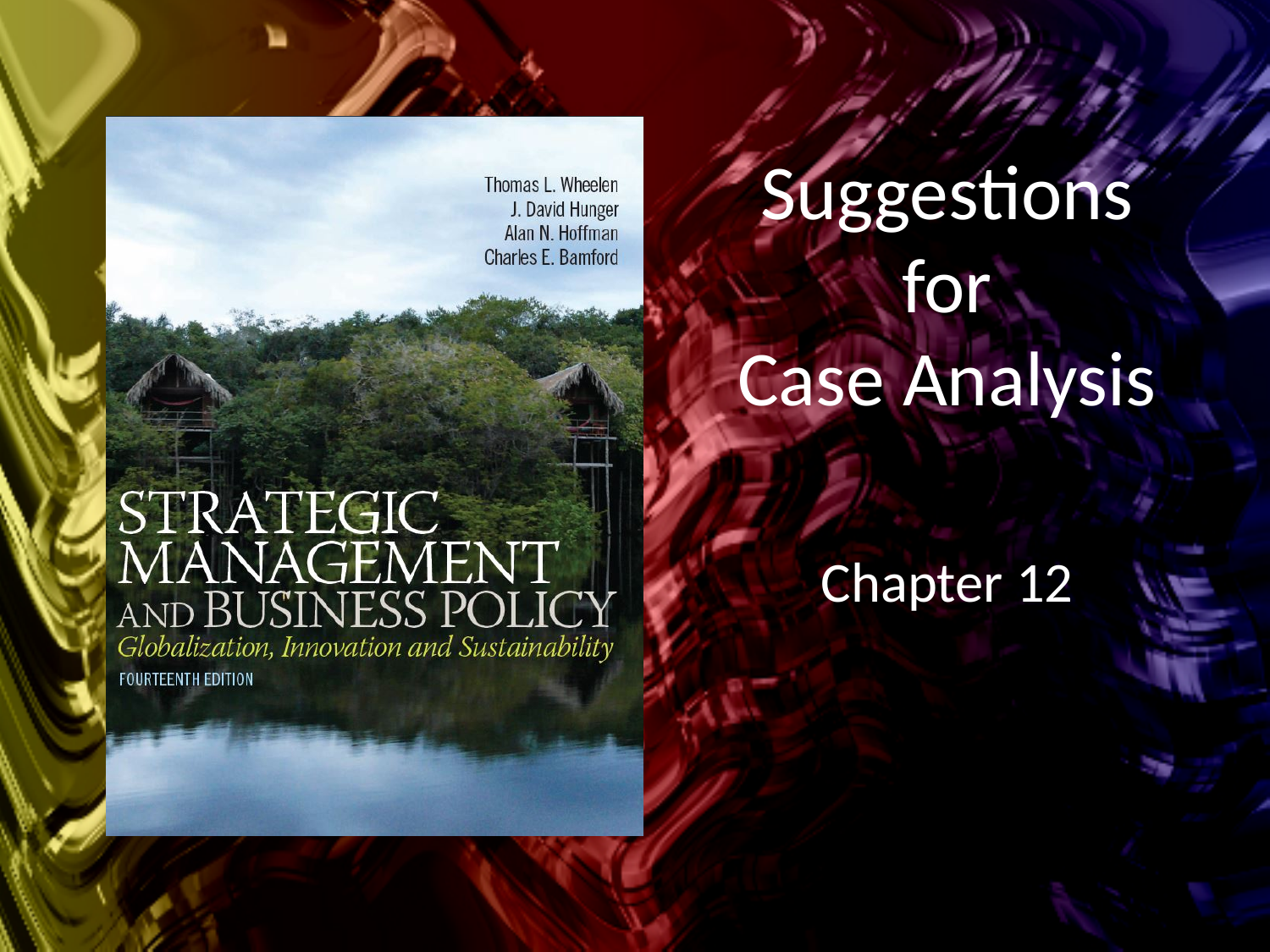

# Suggestions for Case Analysis
Chapter 12